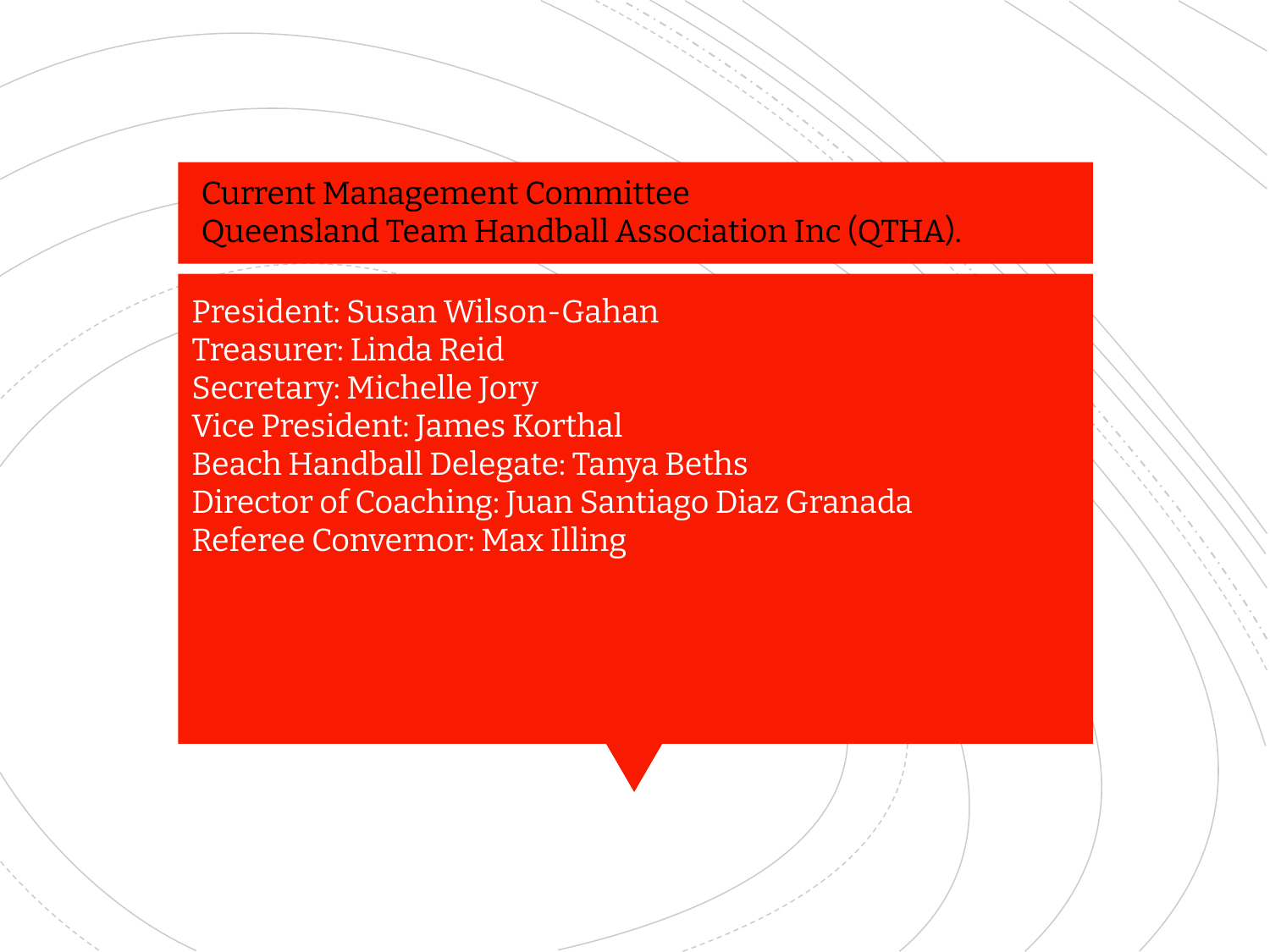

Current Management Committee
Queensland Team Handball Association Inc (QTHA).
President: Susan Wilson-Gahan
Treasurer: Linda Reid
Secretary: Michelle Jory
Vice President: James Korthal
Beach Handball Delegate: Tanya Beths
Director of Coaching: Juan Santiago Diaz Granada
Referee Convernor: Max Illing
#